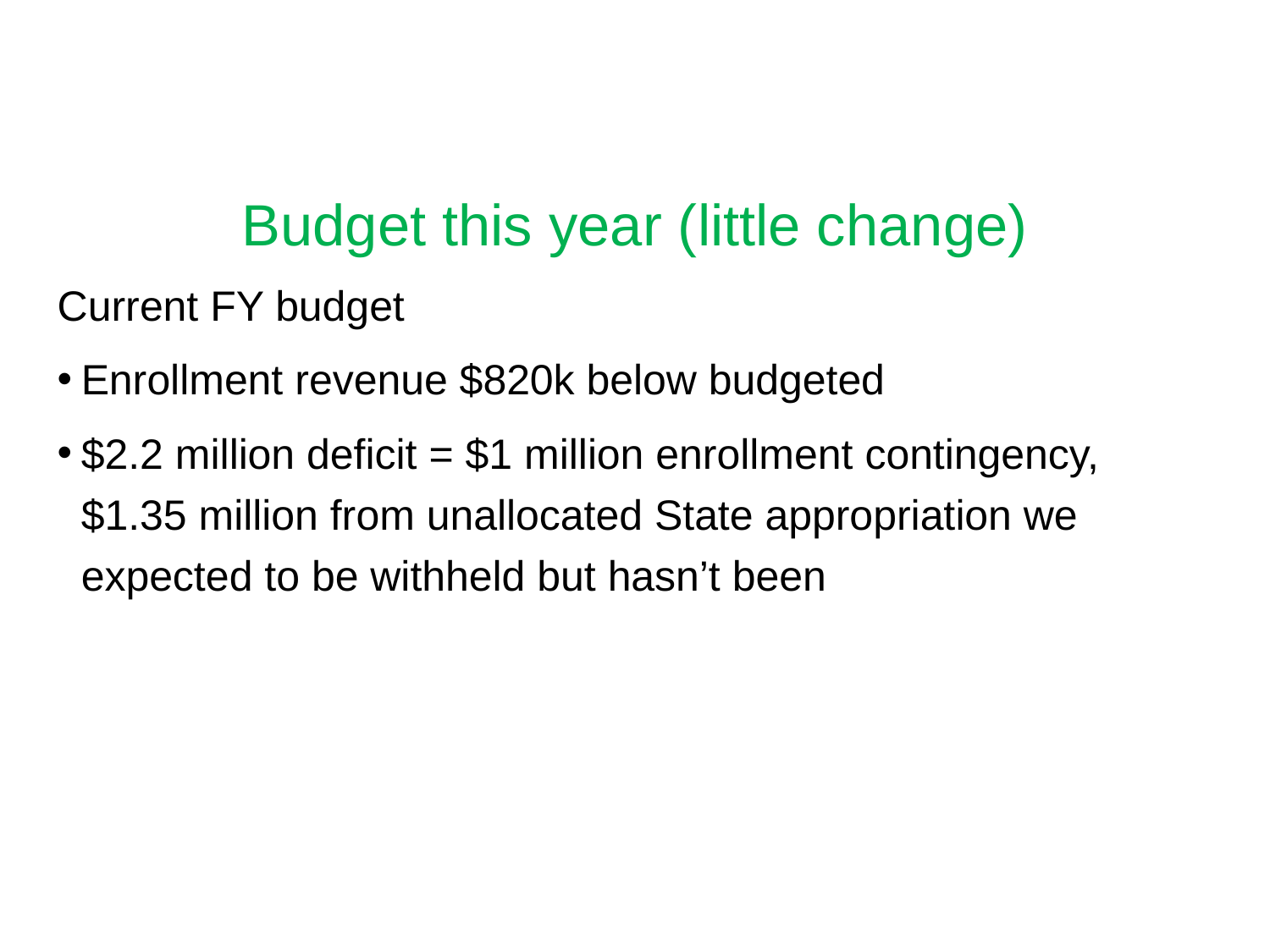

# Budget this year (little change)
Current FY budget
Enrollment revenue $820k below budgeted
$2.2 million deficit = $1 million enrollment contingency, $1.35 million from unallocated State appropriation we expected to be withheld but hasn’t been